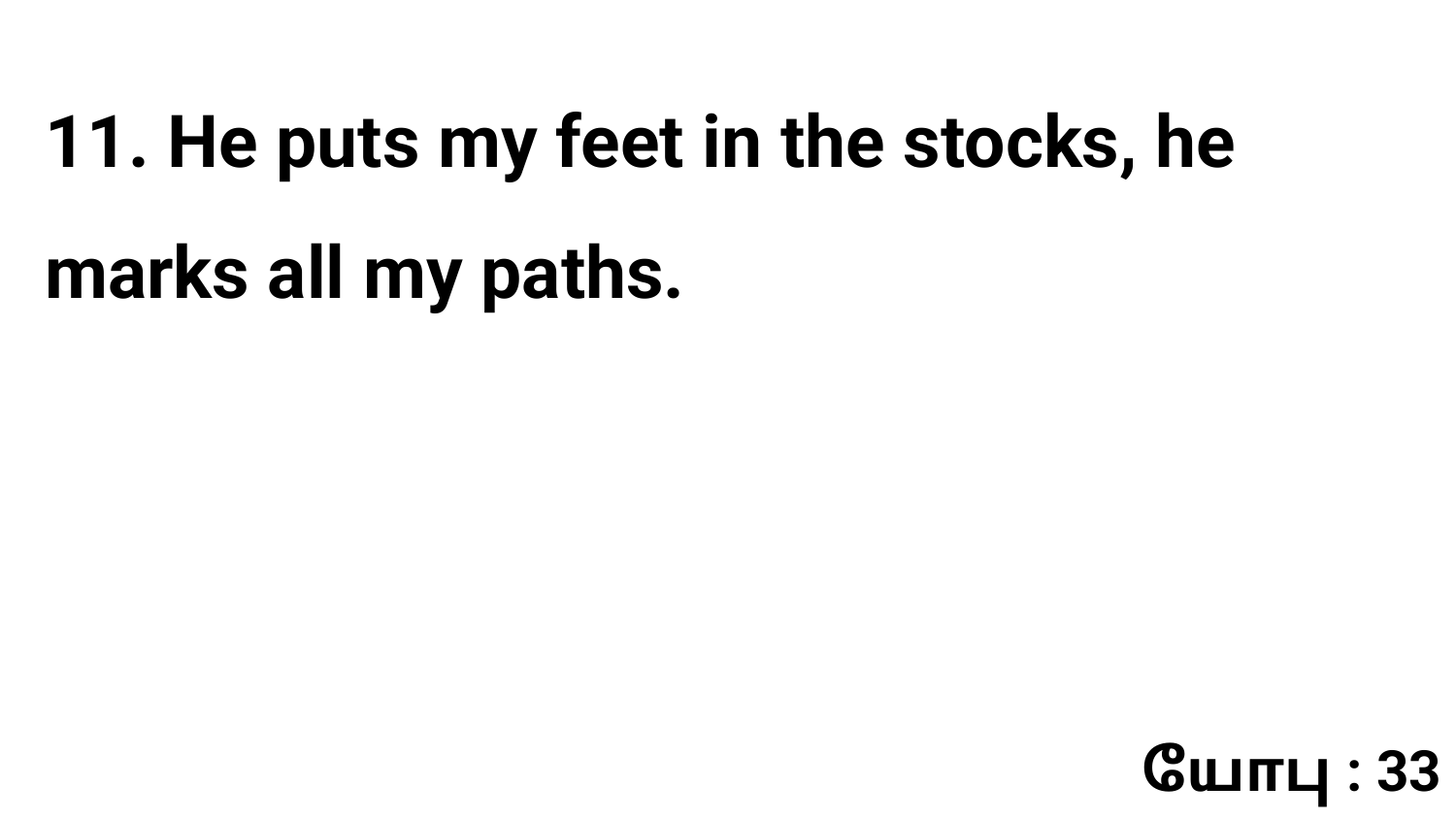

11. He puts my feet in the stocks, he marks all my paths.
யோபு : 33